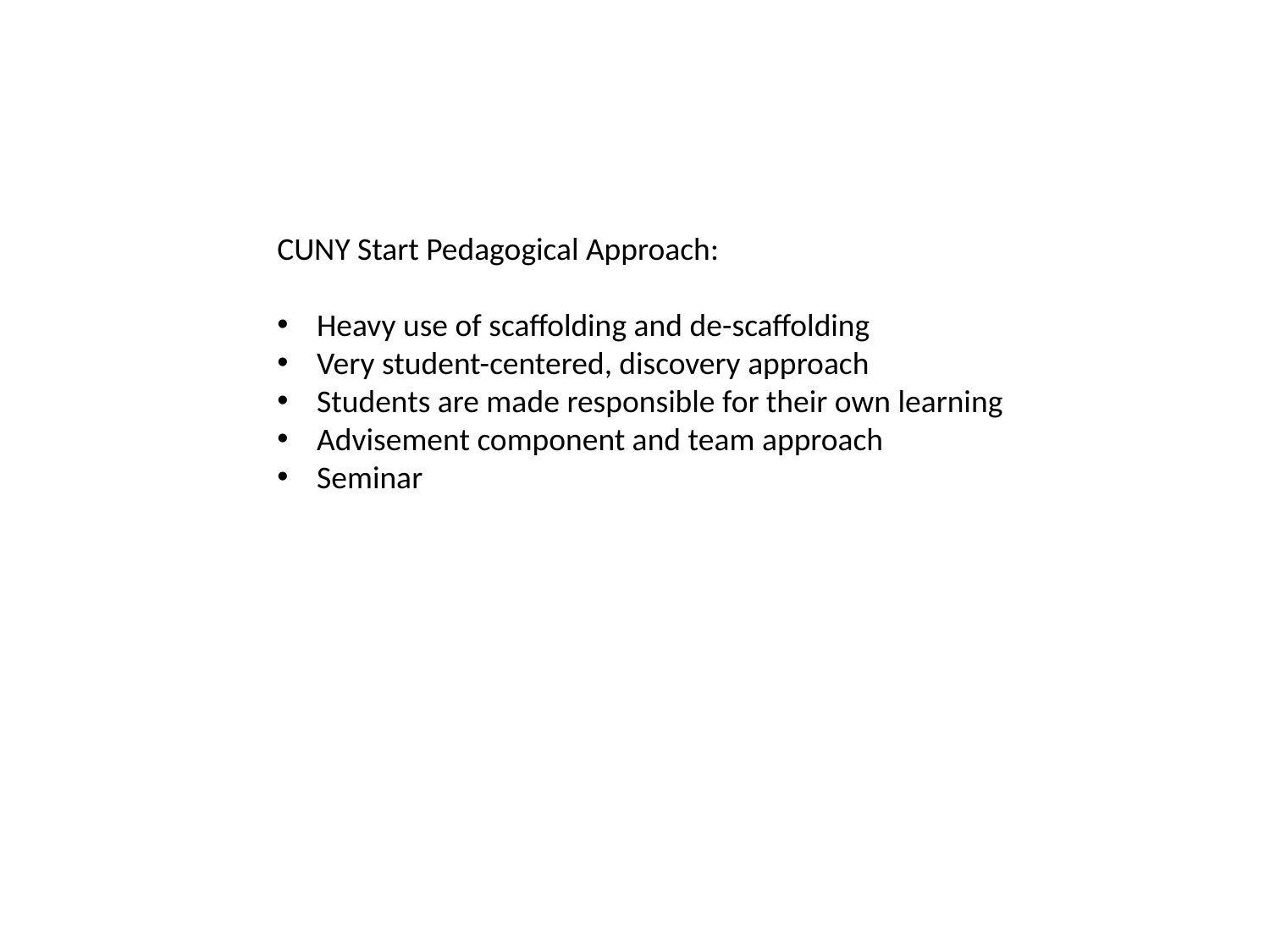

CUNY Start Pedagogical Approach:

Heavy use of scaffolding and de-scaffolding
Very student-centered, discovery approach
Students are made responsible for their own learning
Advisement component and team approach
Seminar